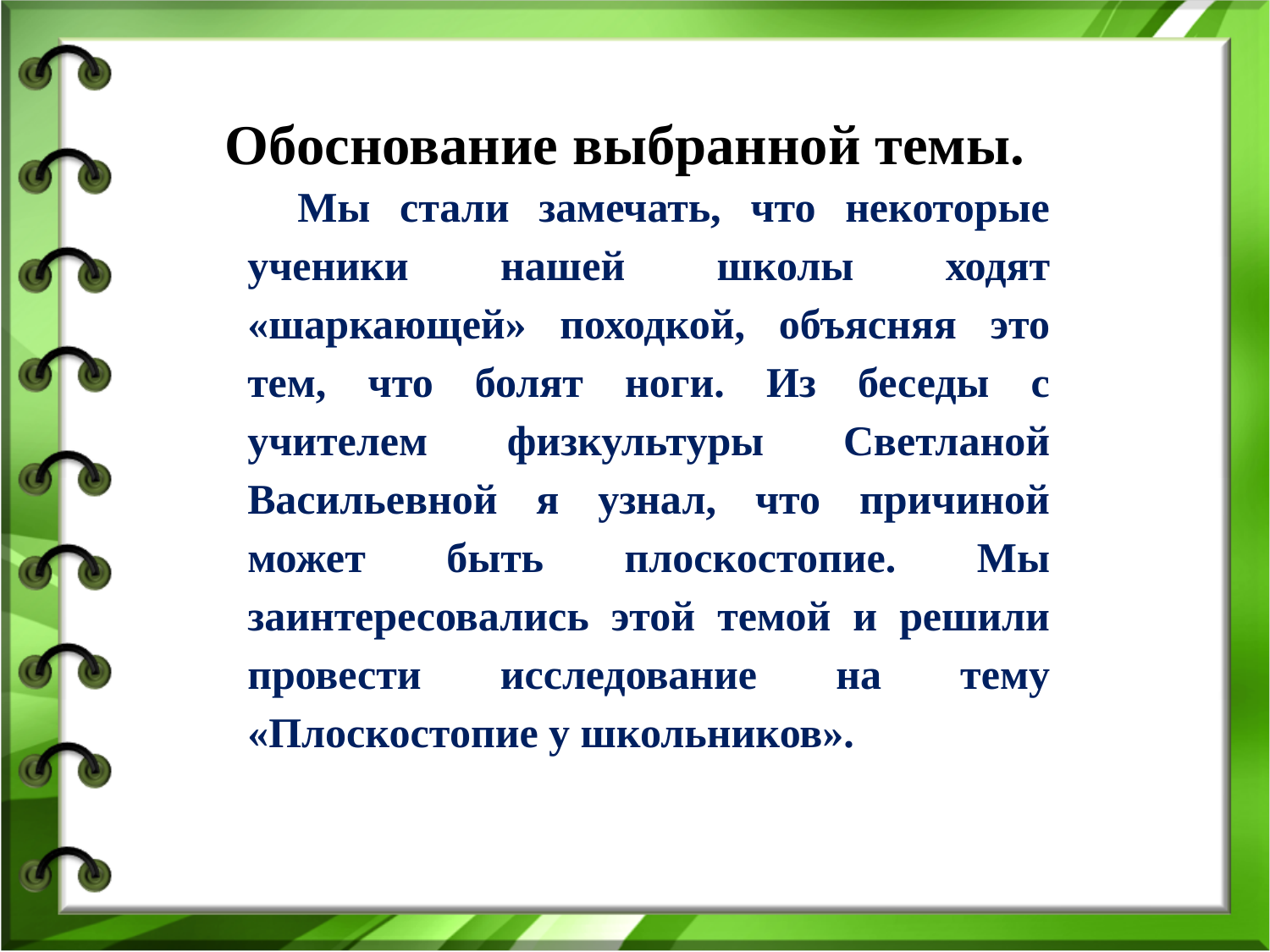

# Обоснование выбранной темы.
Мы стали замечать, что некоторые ученики нашей школы ходят «шаркающей» походкой, объясняя это тем, что болят ноги. Из беседы с учителем физкультуры Светланой Васильевной я узнал, что причиной может быть плоскостопие. Мы заинтересовались этой темой и решили провести исследование на тему «Плоскостопие у школьников».